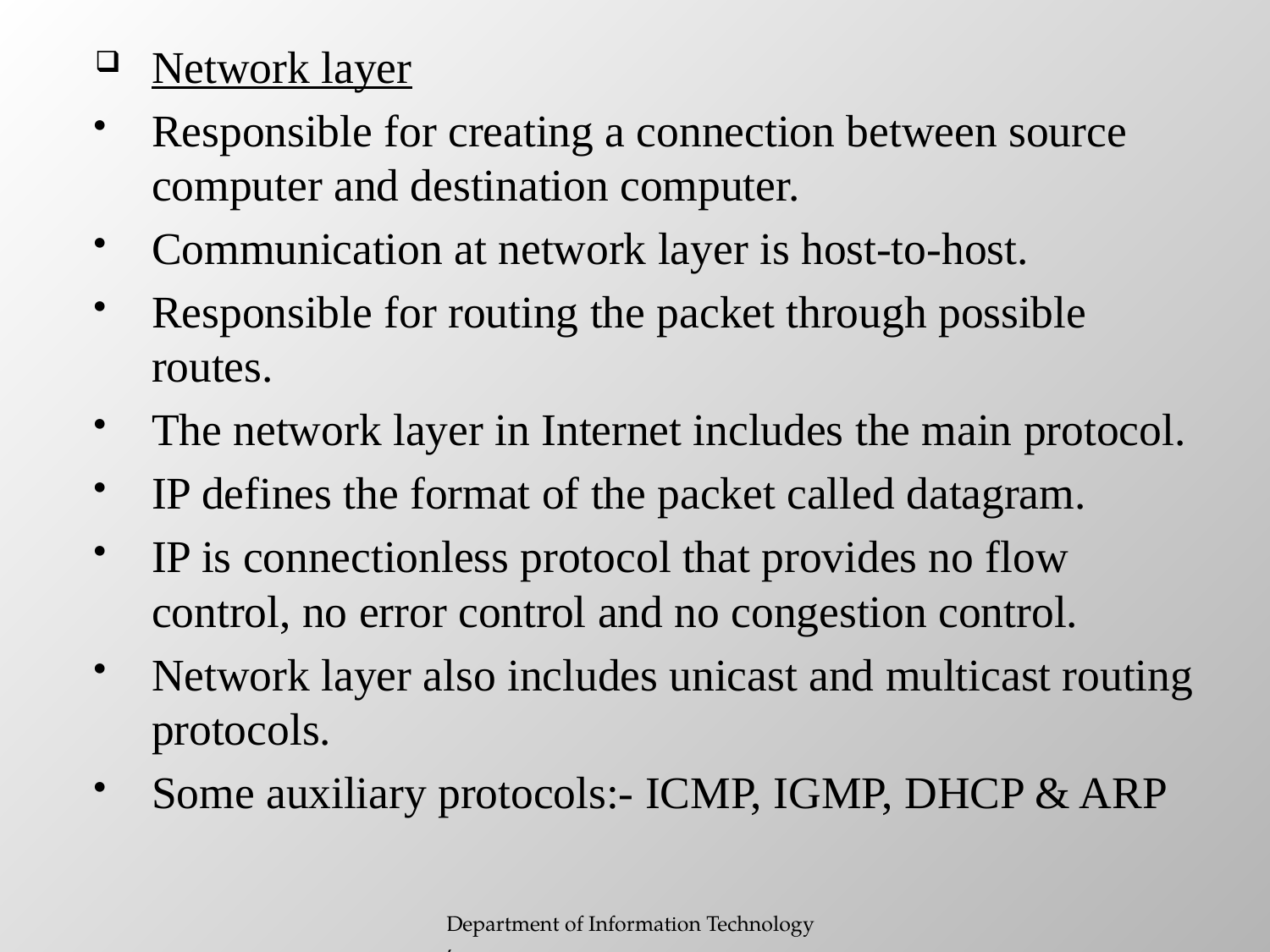

Network layer
Responsible for creating a connection between source computer and destination computer.
Communication at network layer is host-to-host.
Responsible for routing the packet through possible routes.
The network layer in Internet includes the main protocol.
IP defines the format of the packet called datagram.
IP is connectionless protocol that provides no flow control, no error control and no congestion control.
Network layer also includes unicast and multicast routing protocols.
Some auxiliary protocols:- ICMP, IGMP, DHCP & ARP

Department of Information Technology ,                                                                                        SIES College of Arts, Science & Commerce (Autonomous)